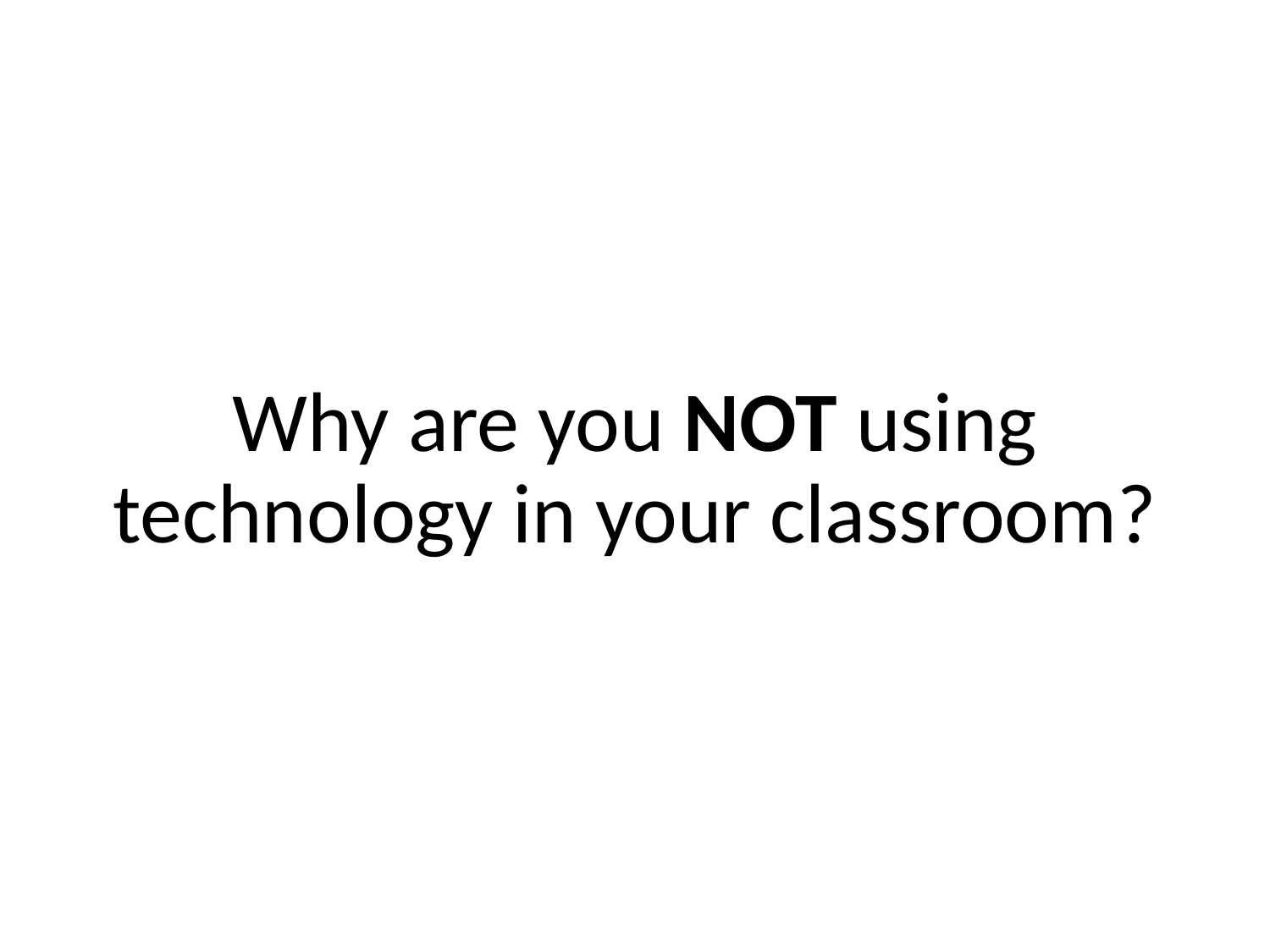

Why are you NOT using technology in your classroom?